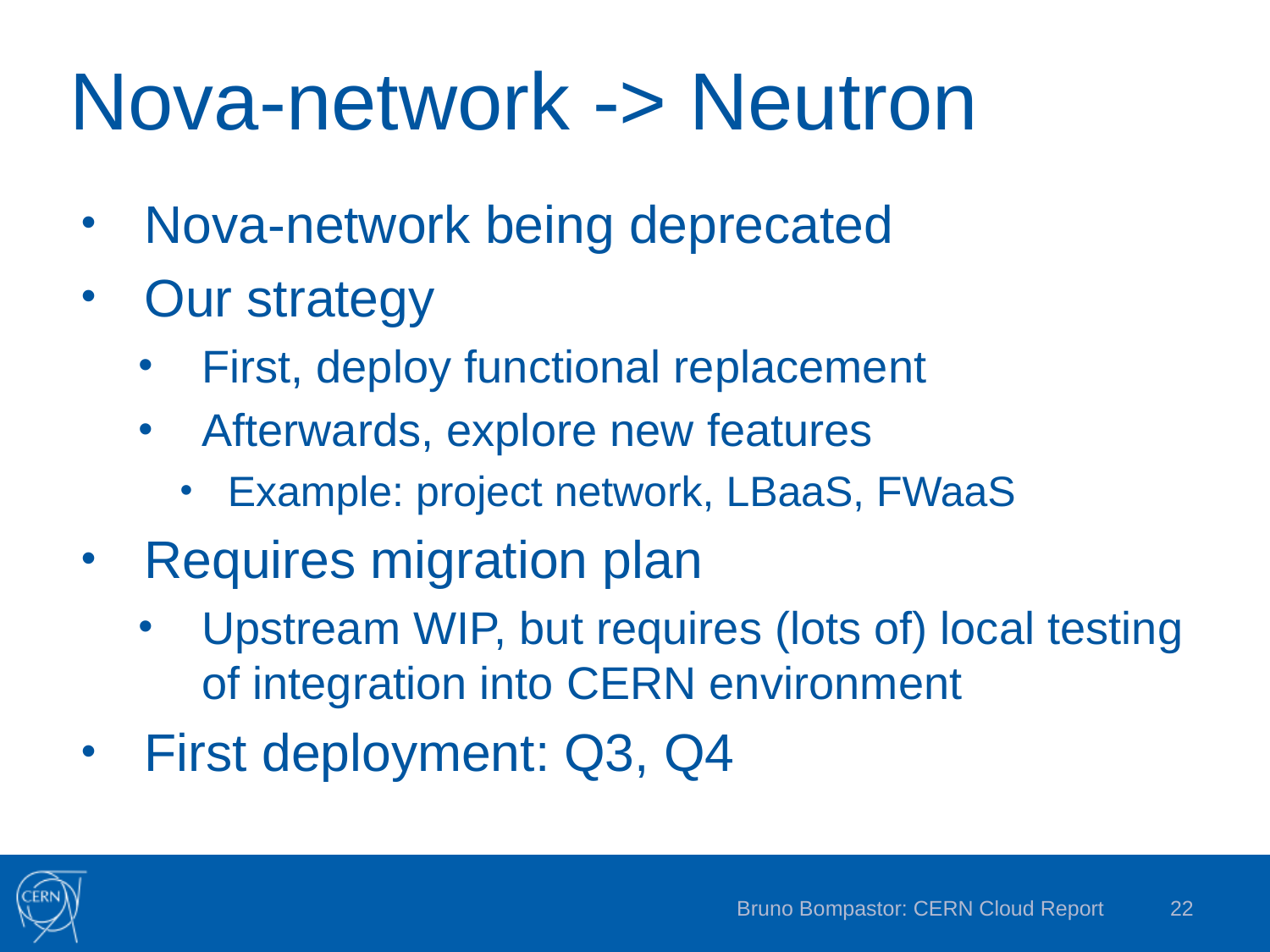

# Nova-network -> Neutron
Nova-network being deprecated
Our strategy
First, deploy functional replacement
Afterwards, explore new features
Example: project network, LBaaS, FWaaS
Requires migration plan
Upstream WIP, but requires (lots of) local testing of integration into CERN environment
First deployment: Q3, Q4

Bruno Bompastor: CERN Cloud Report
22